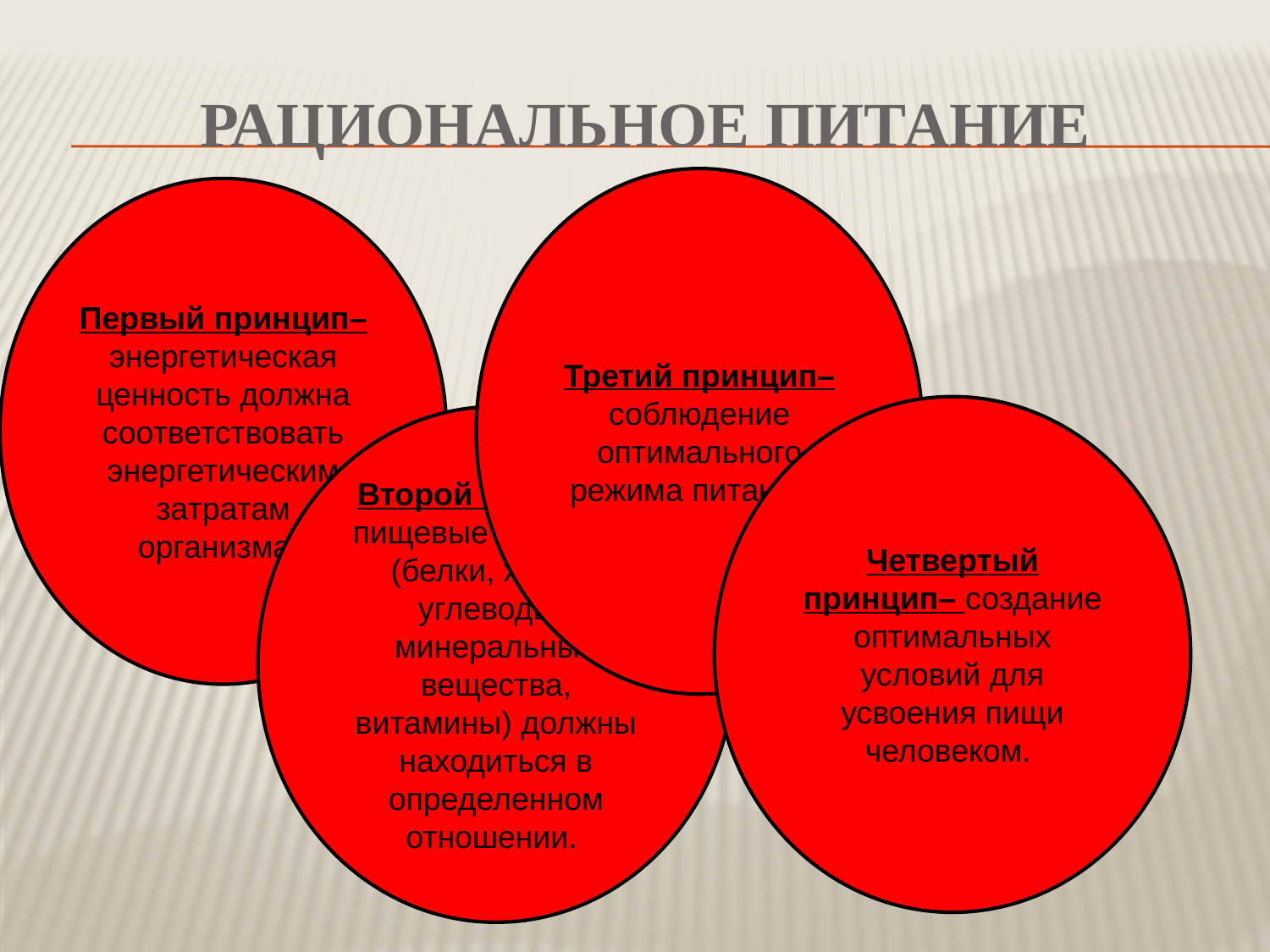

# Рациональное питание
Третий принцип– соблюдение оптимального режима питания.
Первый принцип– энергетическая ценность должна соответствовать энергетическим затратам организма.

Четвертый принцип– создание оптимальных условий для усвоения пищи человеком.
Второй принцип– пищевые вещества (белки, жиры,
углеводы,
минеральные вещества, витамины) должны находиться в определенном отношении.